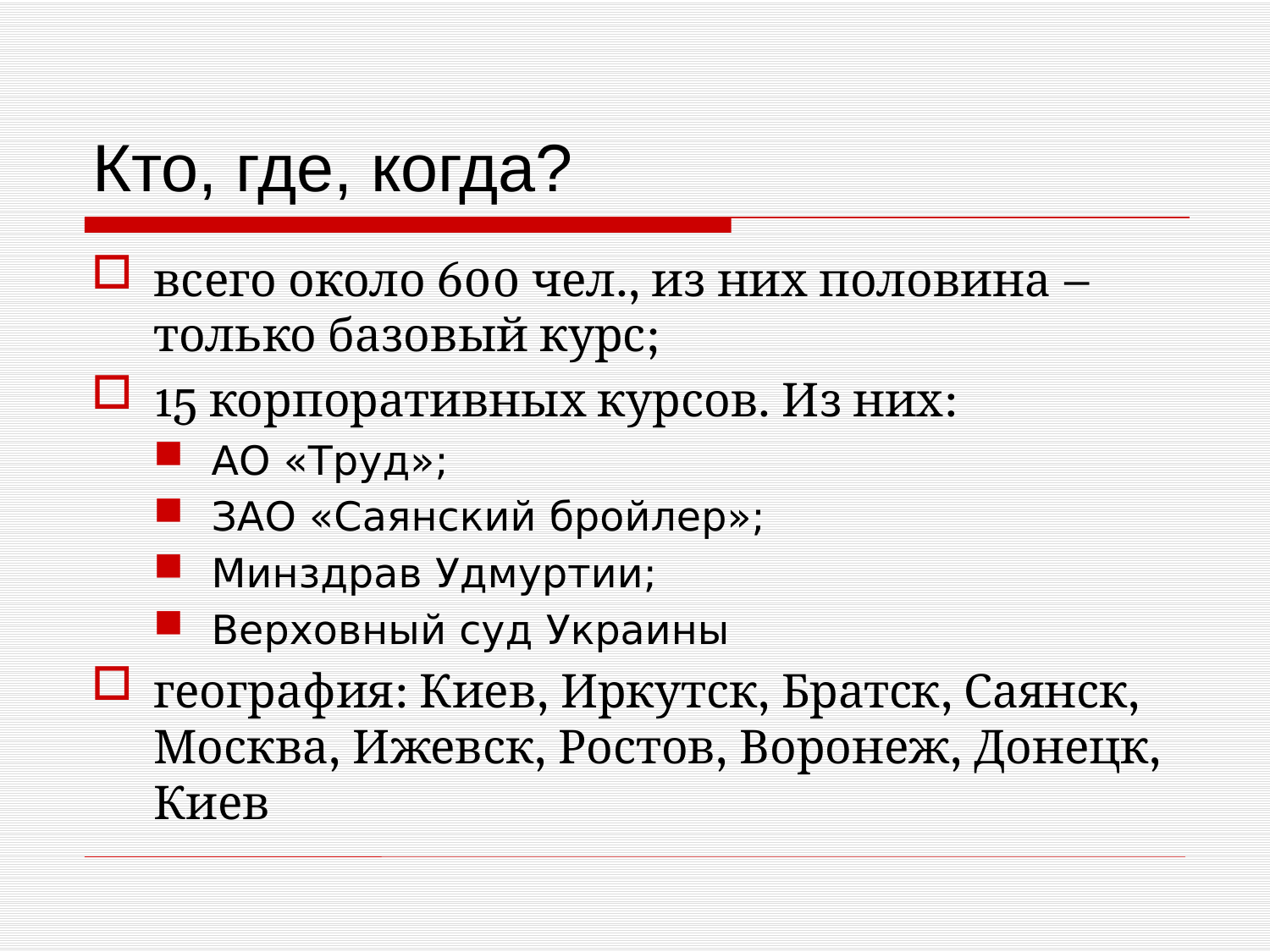

# Кто, где, когда?
всего около 600 чел., из них половина – только базовый курс;
15 корпоративных курсов. Из них:
АО «Труд»;
ЗАО «Саянский бройлер»;
Минздрав Удмуртии;
Верховный суд Украины
география: Киев, Иркутск, Братск, Саянск, Москва, Ижевск, Ростов, Воронеж, Донецк, Киев